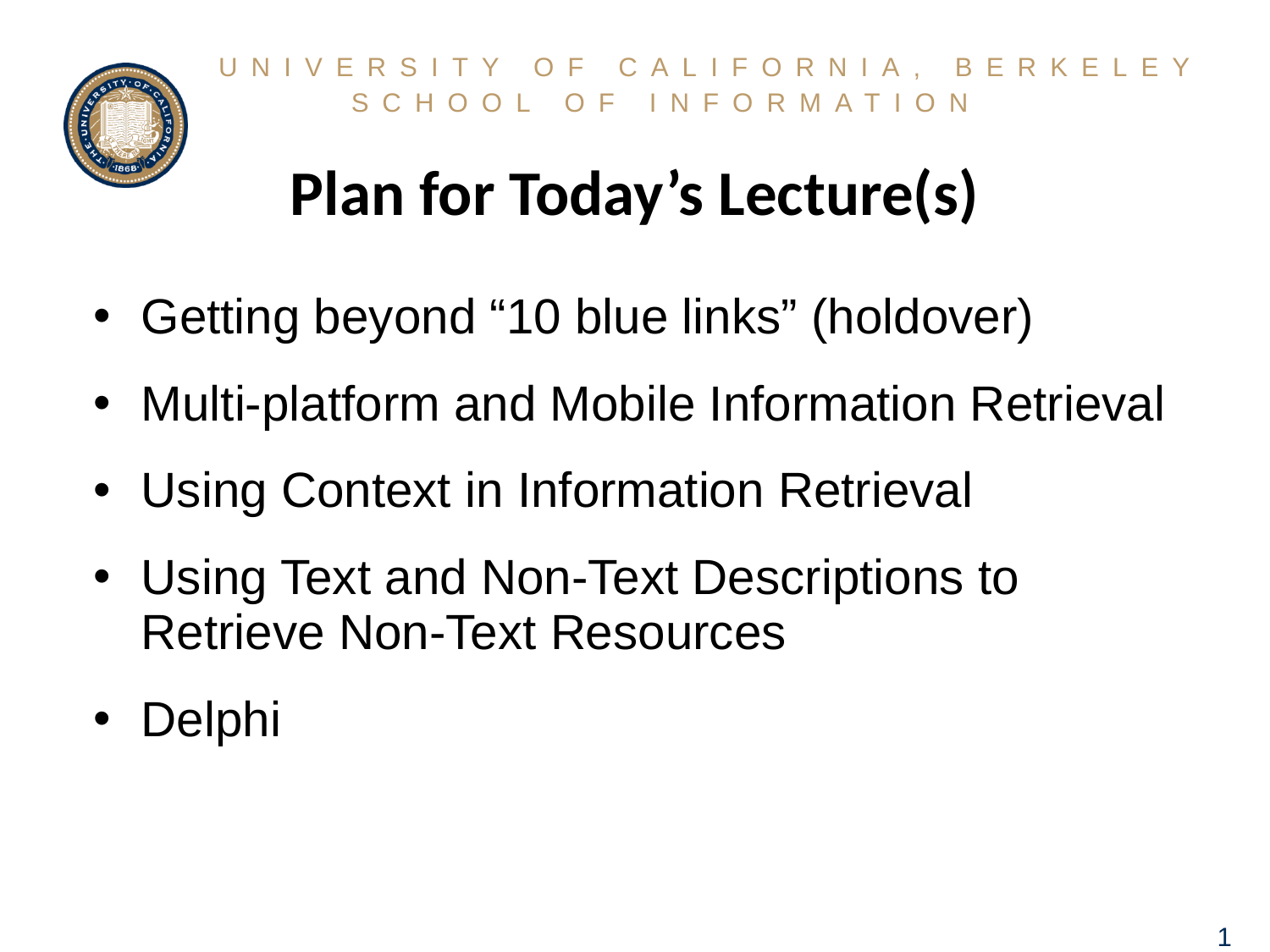

# Plan for Today’s Lecture(s)
Getting beyond “10 blue links” (holdover)
Multi-platform and Mobile Information Retrieval
Using Context in Information Retrieval
Using Text and Non-Text Descriptions to Retrieve Non-Text Resources
Delphi
1